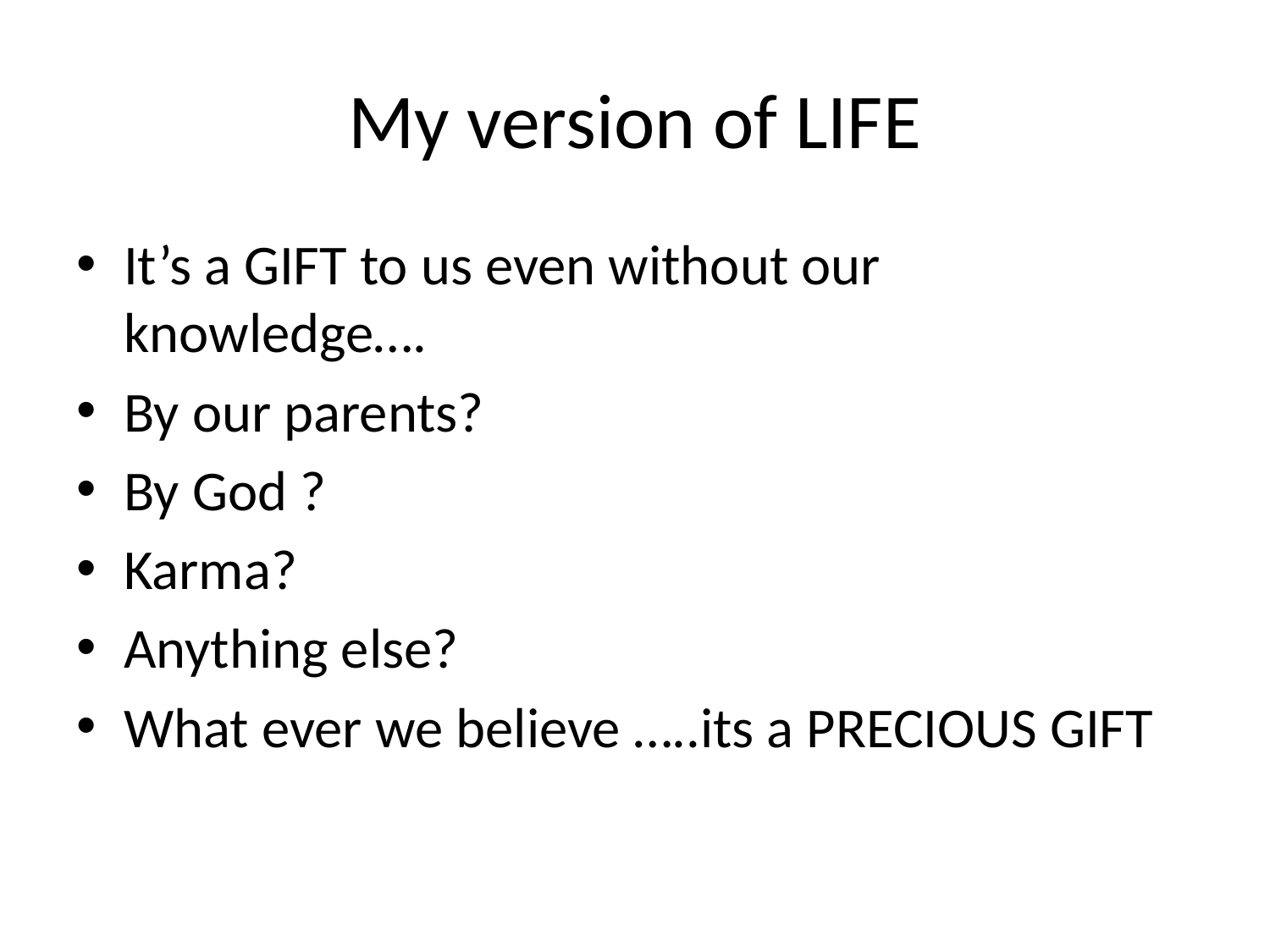

# My version of LIFE
It’s a GIFT to us even without our knowledge….
By our parents?
By God ?
Karma?
Anything else?
What ever we believe …..its a PRECIOUS GIFT